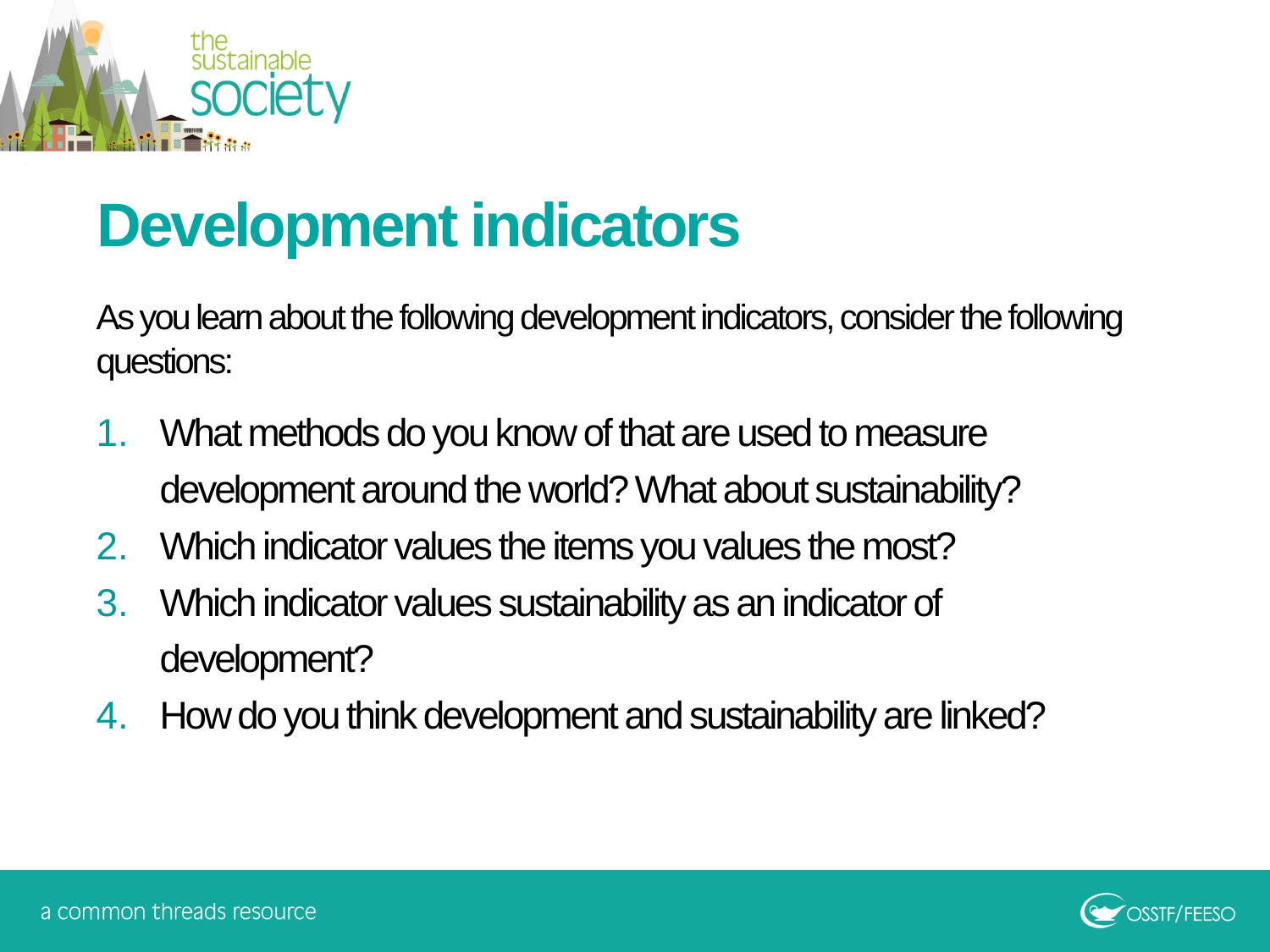

Development indicators
As you learn about the following development indicators, consider the following questions:

What methods do you know of that are used to measure development around the world? What about sustainability?
Which indicator values the items you values the most?
Which indicator values sustainability as an indicator of development?
How do you think development and sustainability are linked?